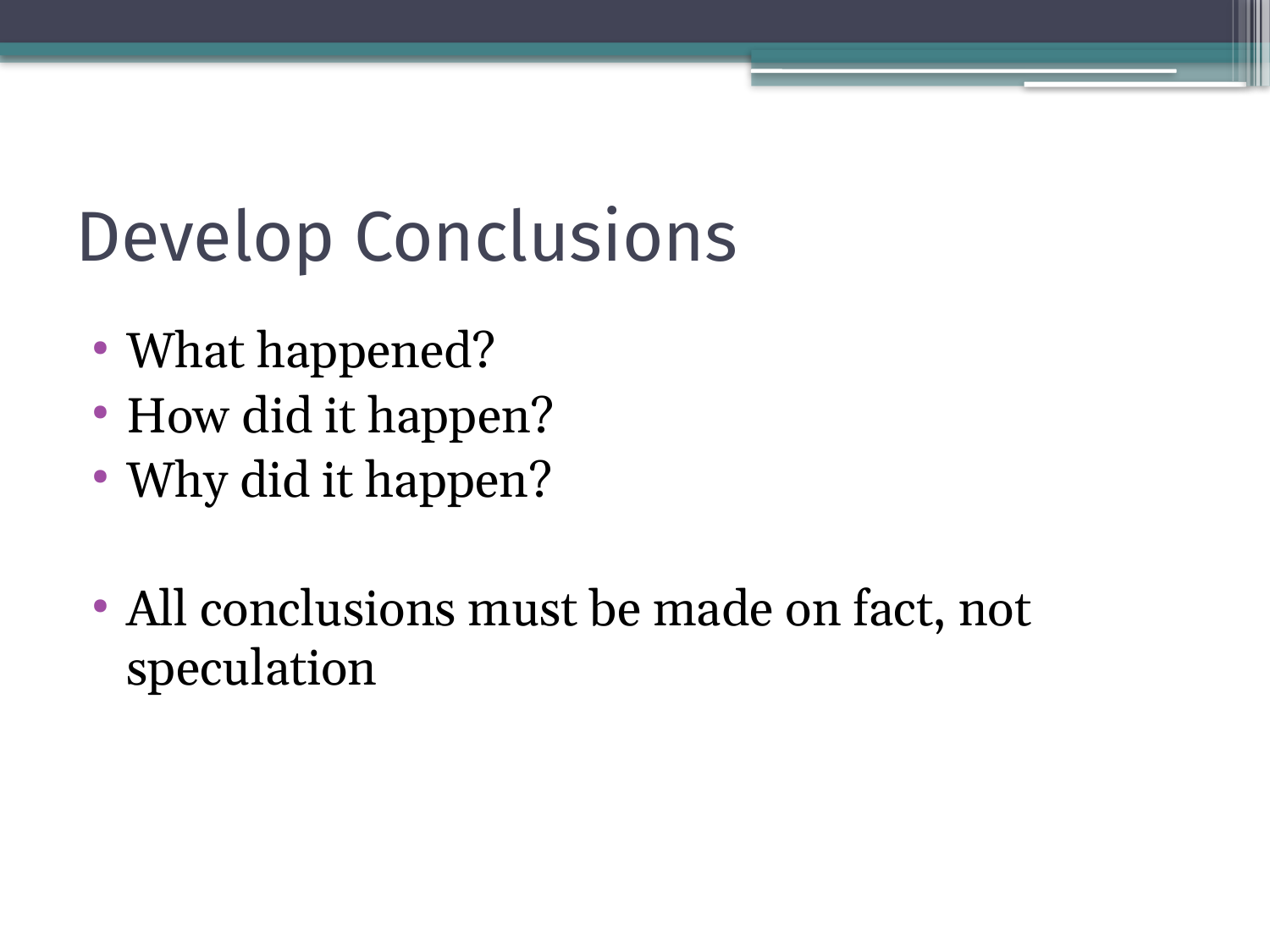

# Develop Conclusions
What happened?
How did it happen?
Why did it happen?

All conclusions must be made on fact, not speculation